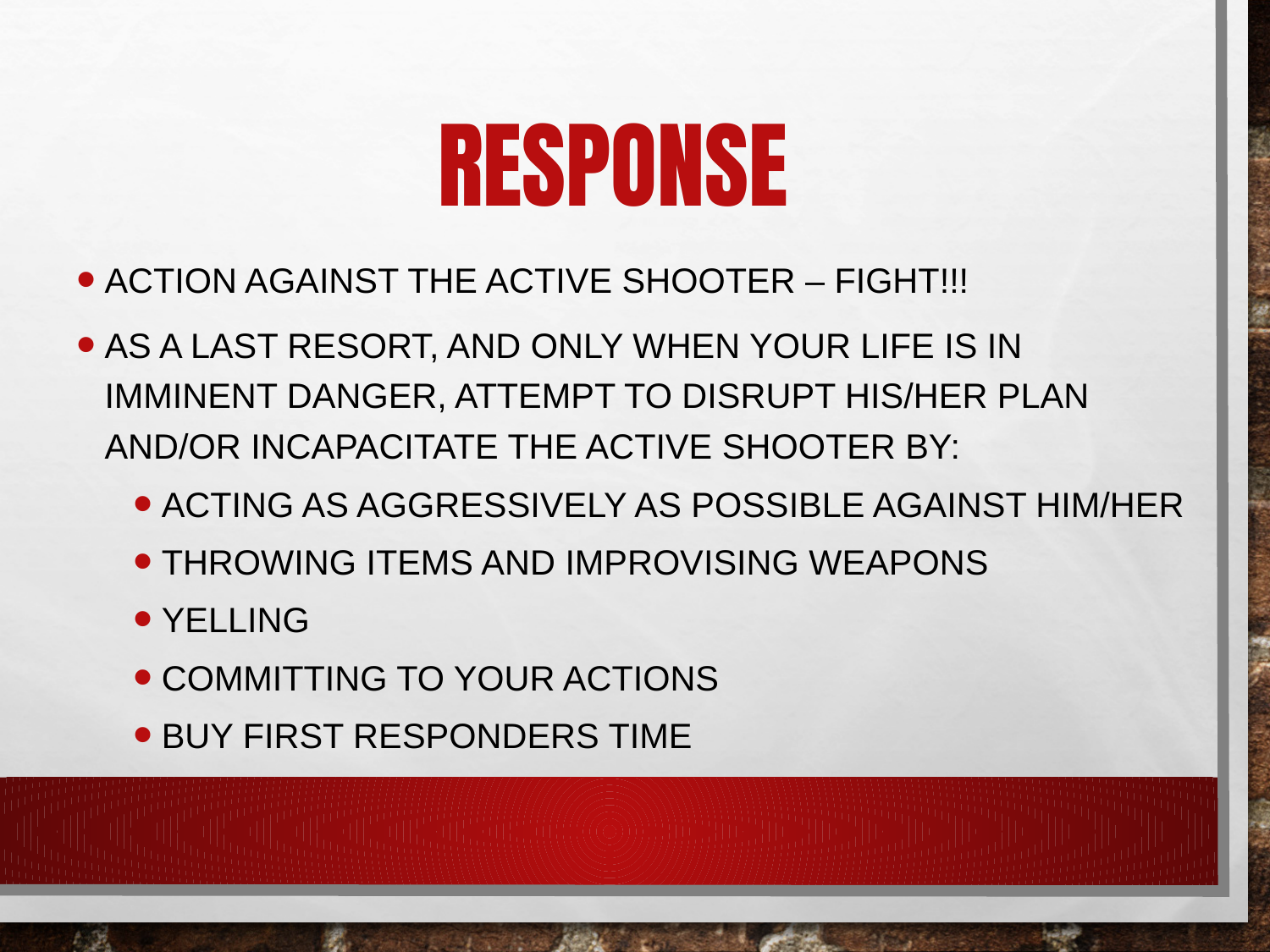

# Response
ACTION AGAINST THE ACTIVE SHOOTER – FIGHT!!!
As a last resort, and only when your life is in imminent danger, attempt to disrupt his/her plan and/or incapacitate the active shooter by:
Acting as aggressively as possible against him/her
Throwing items and improvising weapons
Yelling
Committing to your actions
Buy first responders time